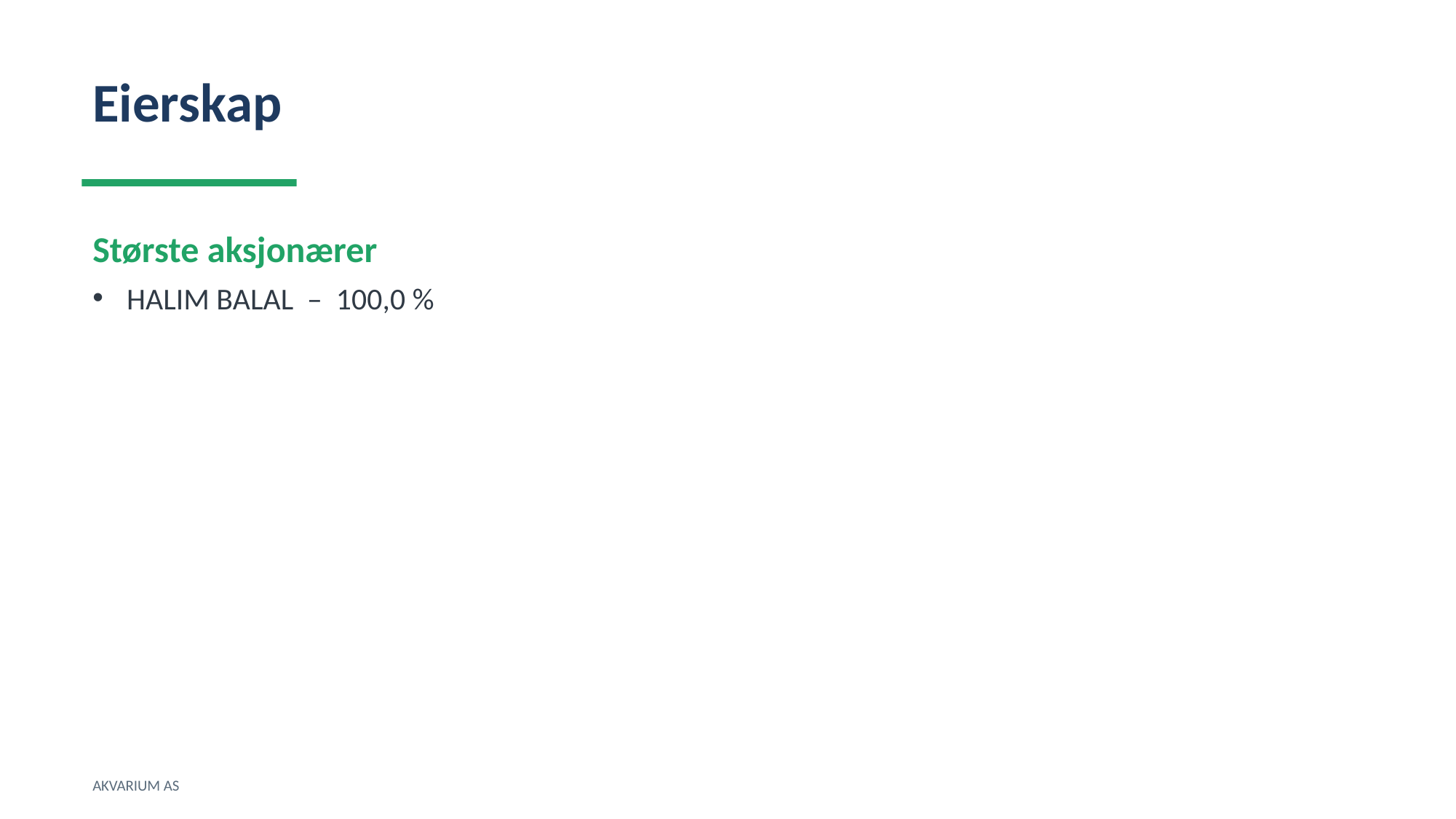

Eierskap

Største aksjonærer
HALIM BALAL  –  100,0 %
AKVARIUM AS